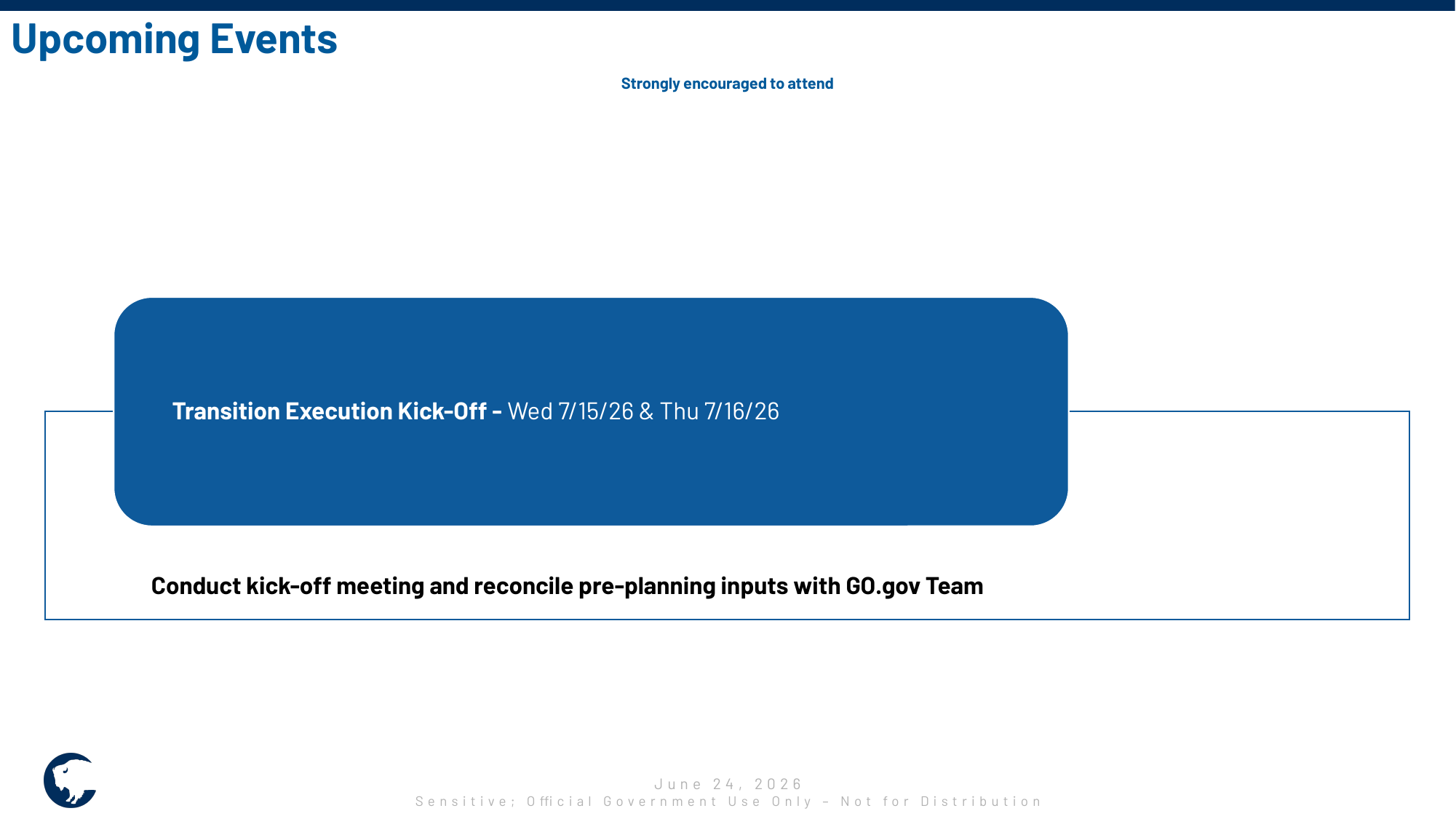

# Upcoming Events
Strongly encouraged to attend
Conduct kick-off meeting and reconcile pre-planning inputs with GO.gov Team
Transition Execution Kick-Off - Wed 7/15/26 & Thu 7/16/26
June 24, 2026
Sensitive; Official Government Use Only – Not for Distribution